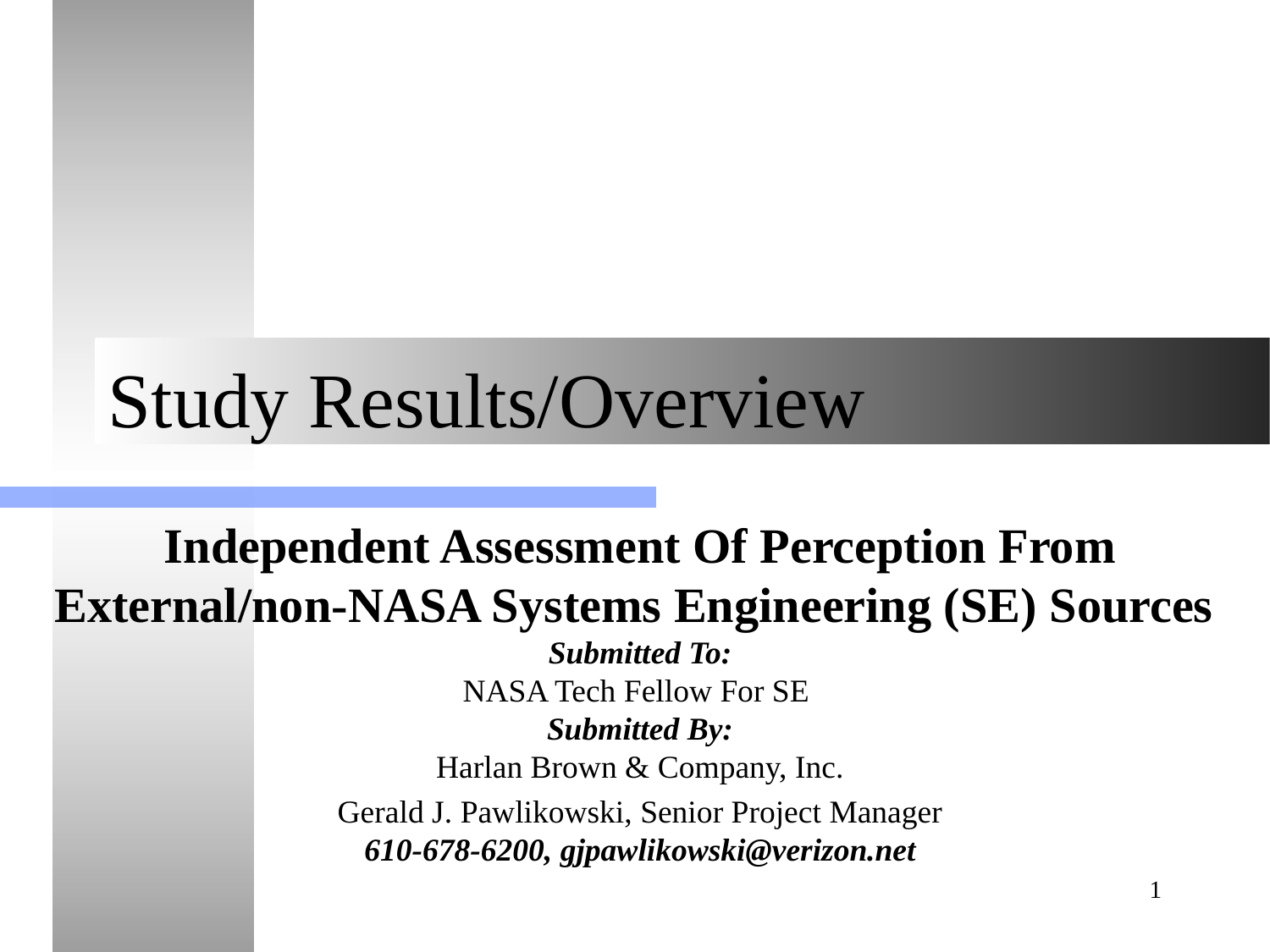

# Study Results/Overview
Independent Assessment Of Perception From External/non-NASA Systems Engineering (SE) Sources
Submitted To:
NASA Tech Fellow For SE
Submitted By:
Harlan Brown & Company, Inc.
Gerald J. Pawlikowski, Senior Project Manager
610-678-6200, gjpawlikowski@verizon.net

1